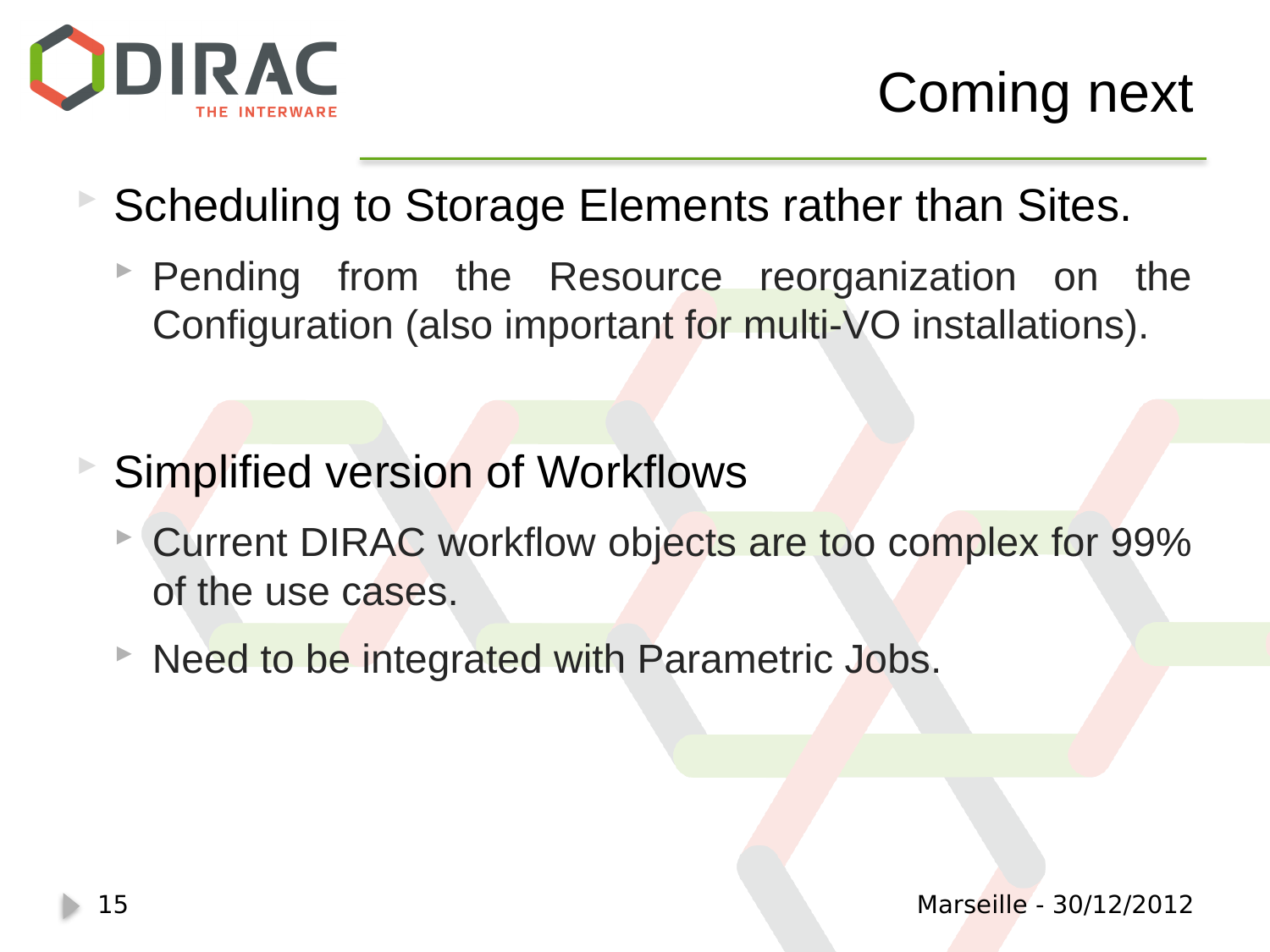

# Coming next
Scheduling to Storage Elements rather than Sites.
Pending from the Resource reorganization on the Configuration (also important for multi-VO installations).

Simplified version of Workflows
Current DIRAC workflow objects are too complex for 99% of the use cases.
Need to be integrated with Parametric Jobs.
15
Marseille - 30/12/2012